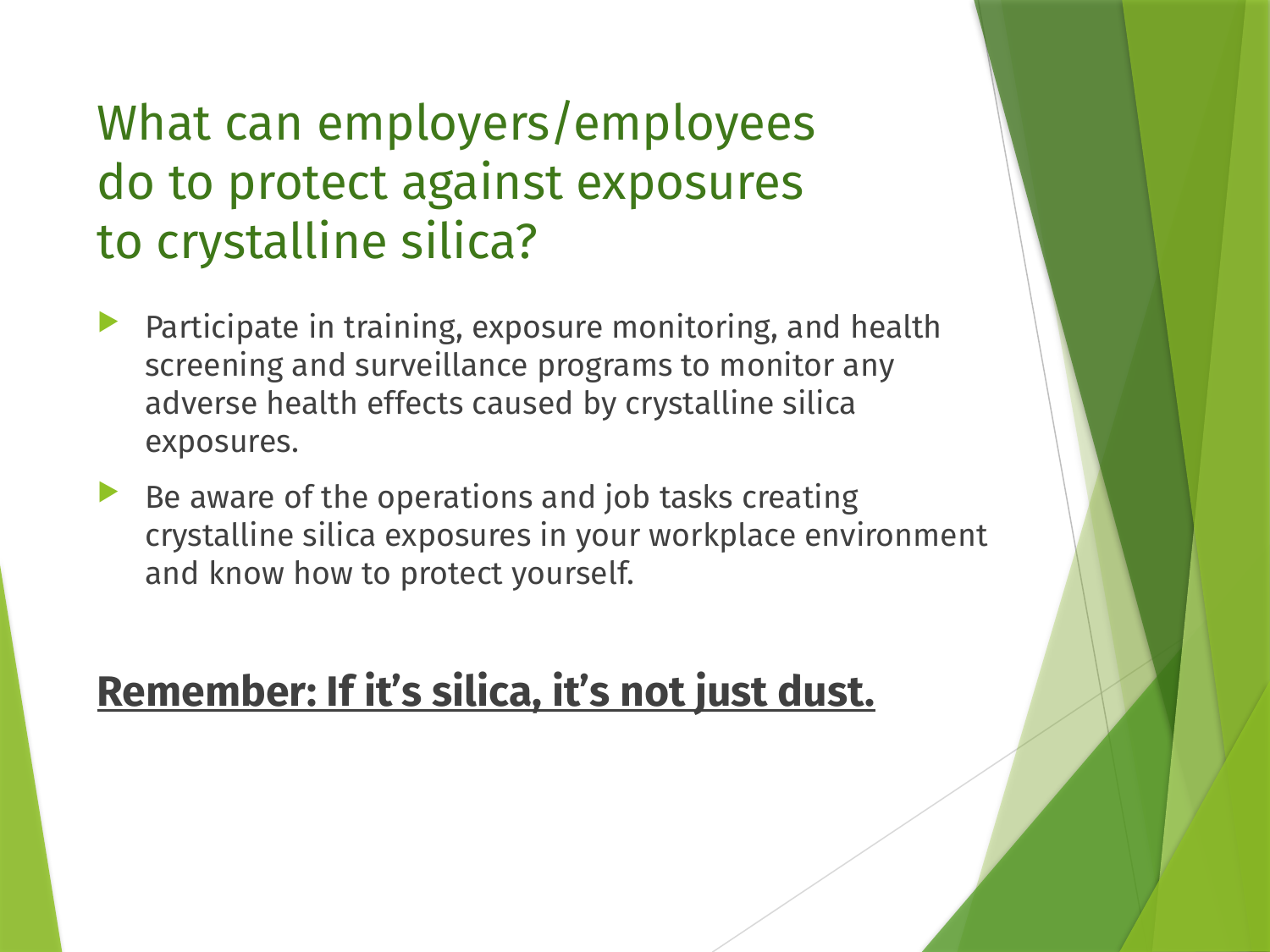

# What can employers/employees do to protect against exposures to crystalline silica?
Participate in training, exposure monitoring, and health screening and surveillance programs to monitor any adverse health effects caused by crystalline silica exposures.
Be aware of the operations and job tasks creating crystalline silica exposures in your workplace environment and know how to protect yourself.

Remember: If it’s silica, it’s not just dust.